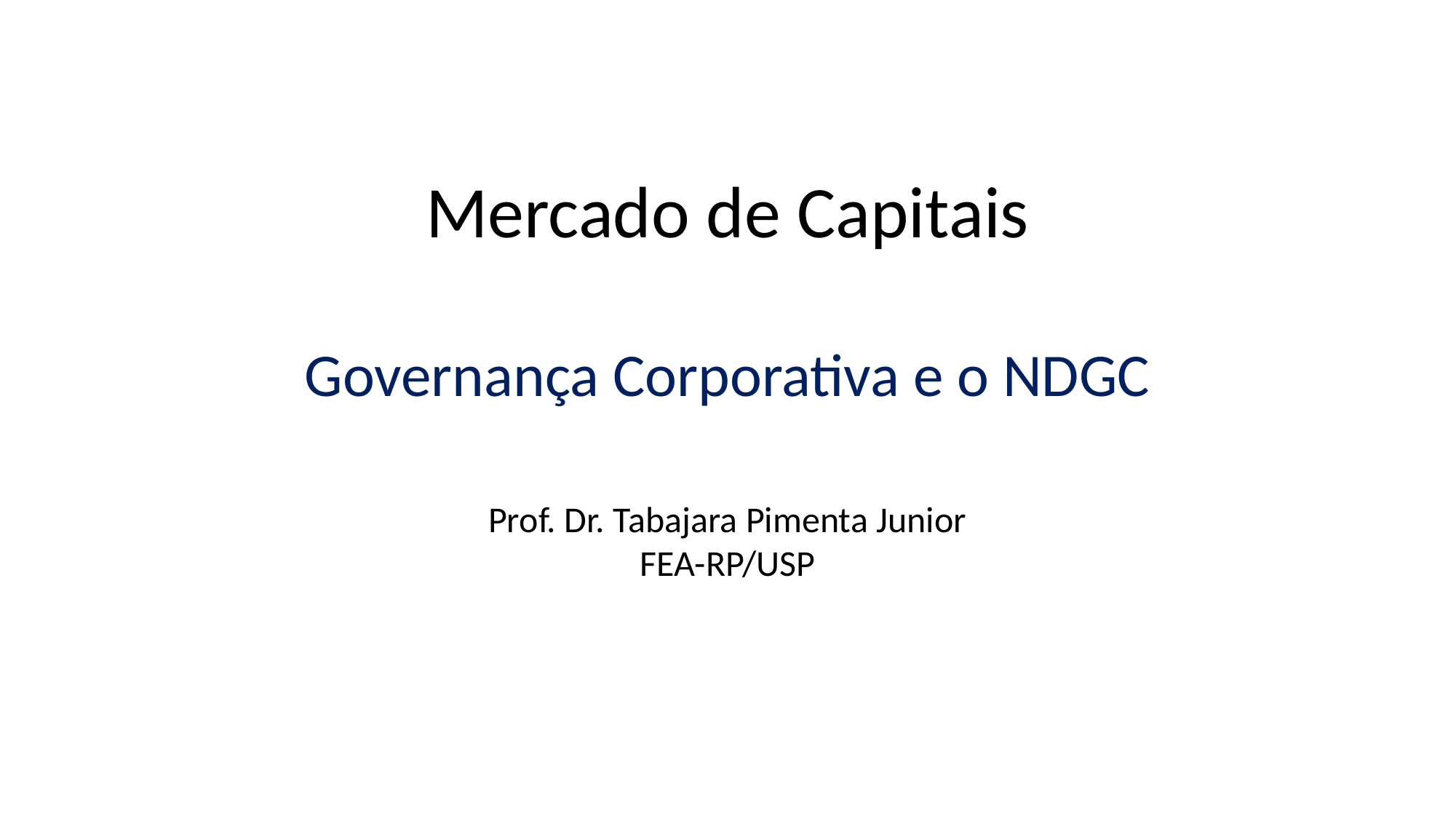

Mercado de Capitais
Governança Corporativa e o NDGC

Prof. Dr. Tabajara Pimenta Junior
FEA-RP/USP